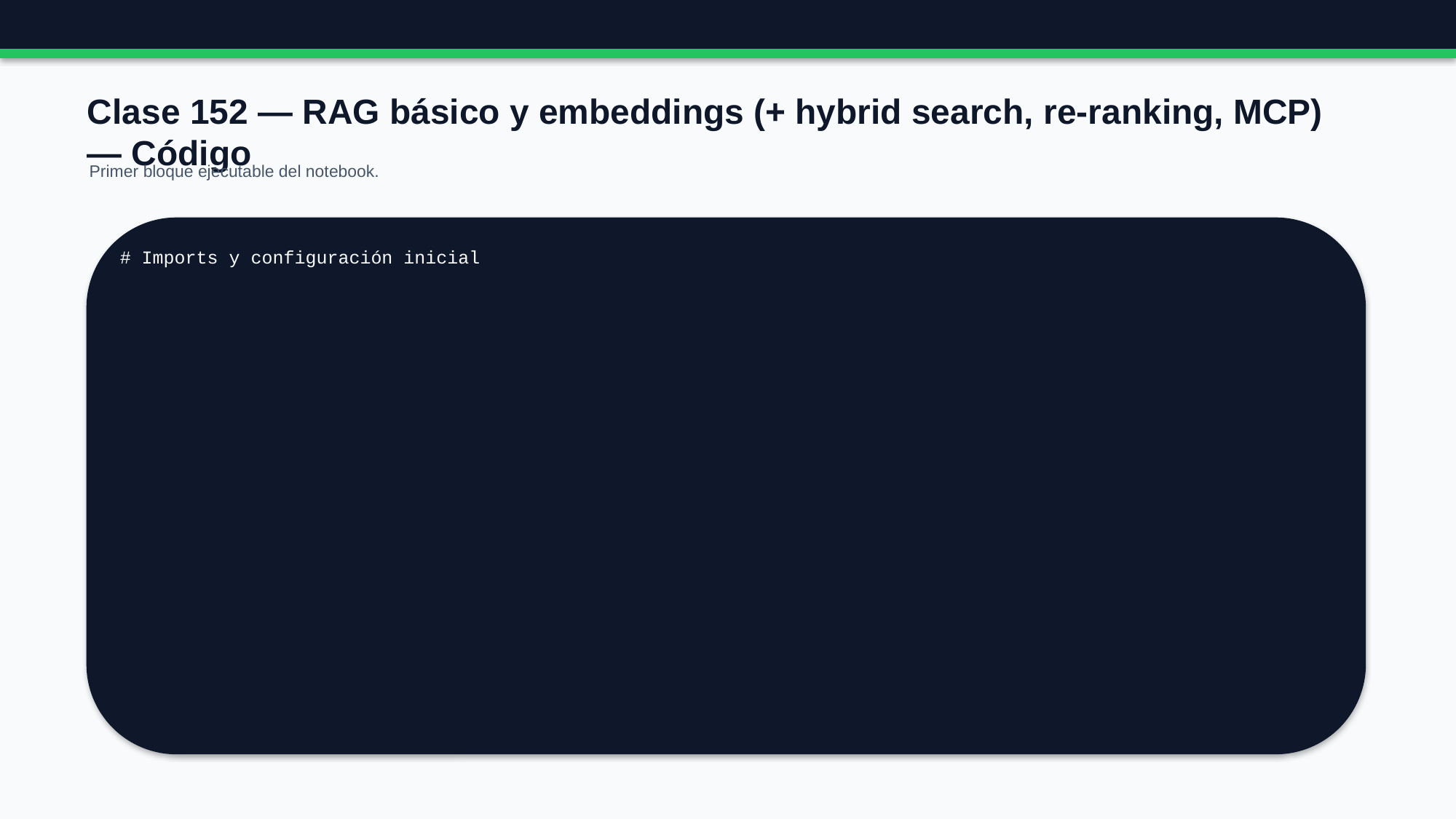

Clase 152 — RAG básico y embeddings (+ hybrid search, re-ranking, MCP) — Código
Primer bloque ejecutable del notebook.

# Imports y configuración inicial